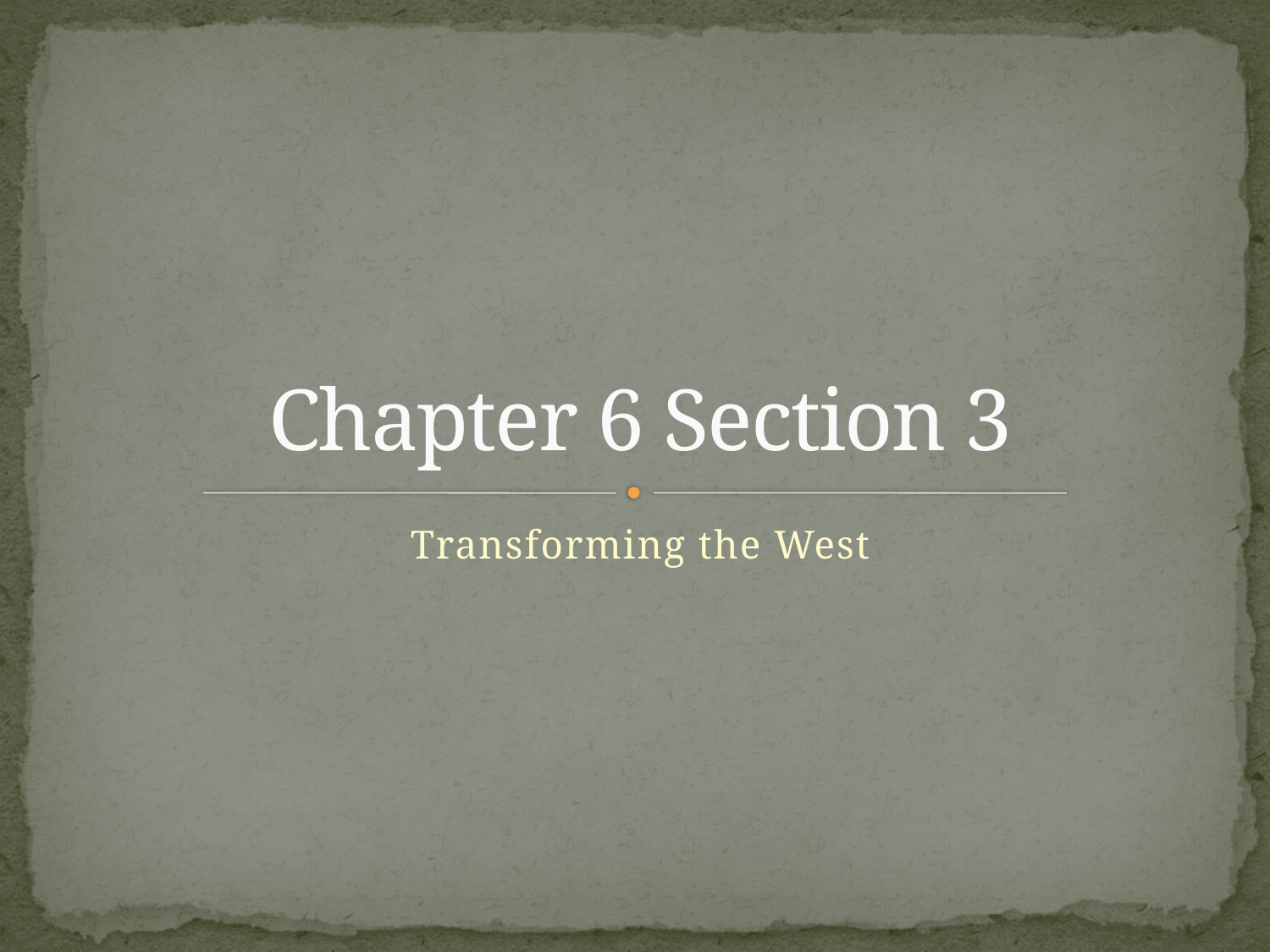

# Chapter 6 Section 3
Transforming the West